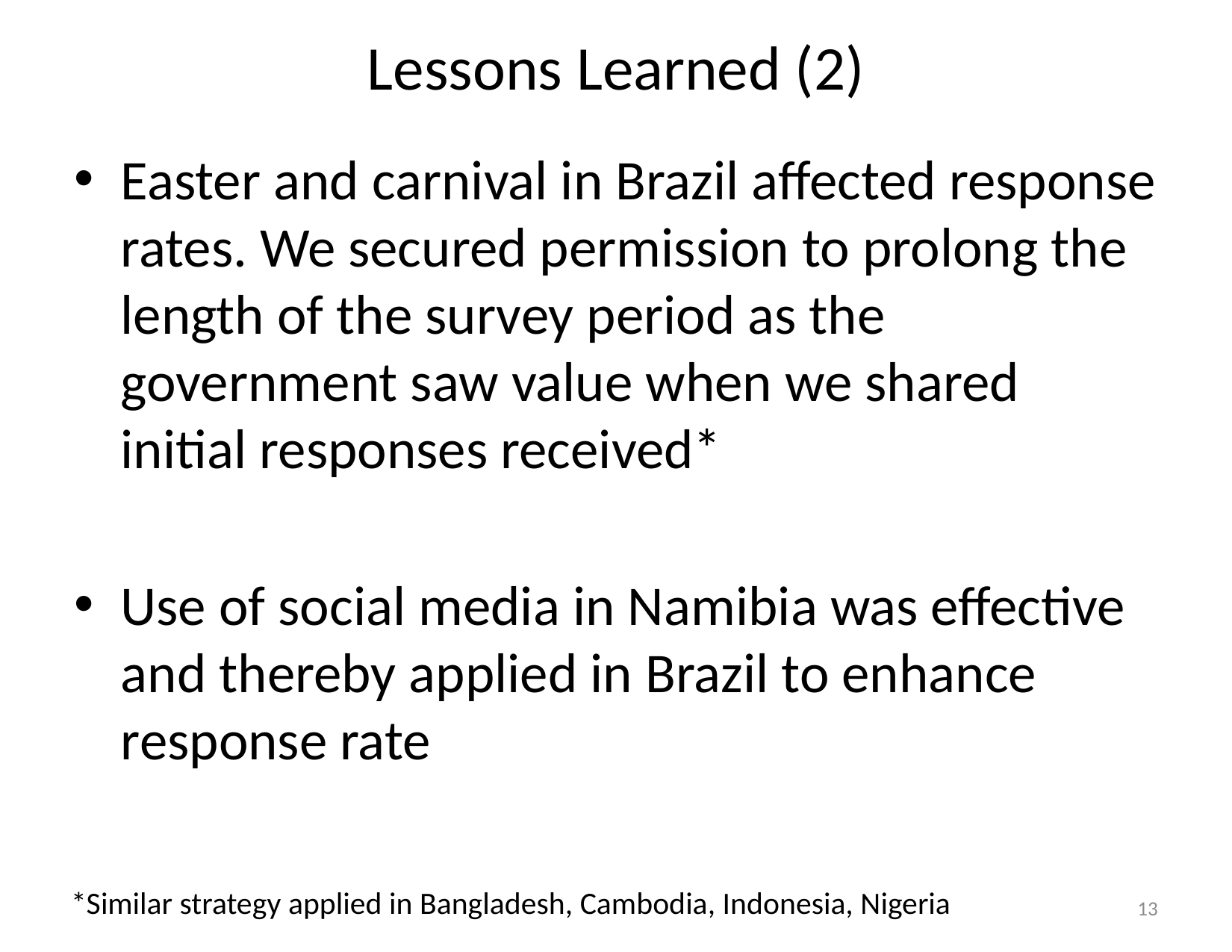

# Lessons Learned (2)
Easter and carnival in Brazil affected response rates. We secured permission to prolong the length of the survey period as the government saw value when we shared initial responses received*

Use of social media in Namibia was effective and thereby applied in Brazil to enhance response rate

*Similar strategy applied in Bangladesh, Cambodia, Indonesia, Nigeria
13